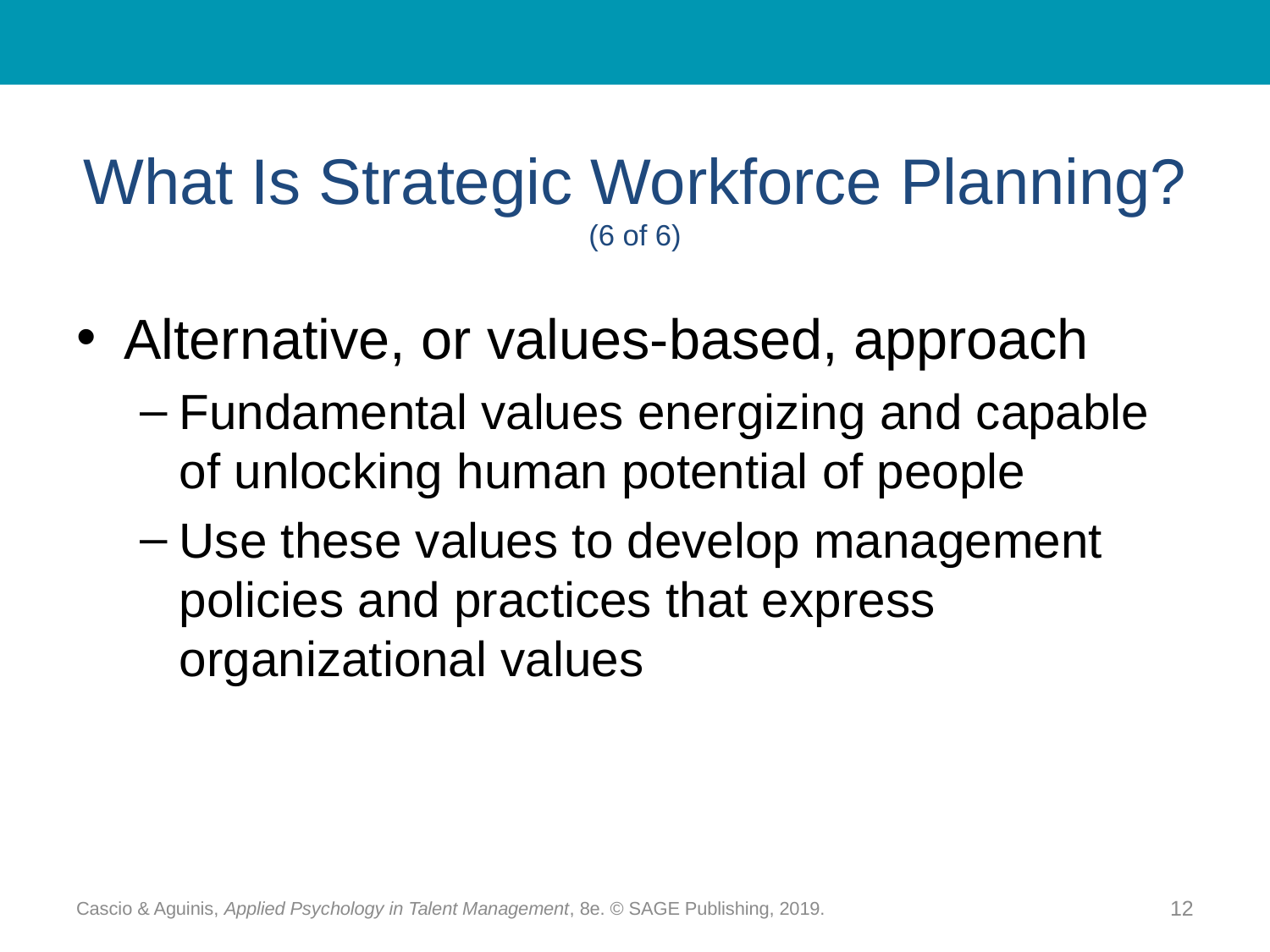

# What Is Strategic Workforce Planning? (6 of 6)
Alternative, or values-based, approach
Fundamental values energizing and capable of unlocking human potential of people
Use these values to develop management policies and practices that express organizational values
Cascio & Aguinis, Applied Psychology in Talent Management, 8e. © SAGE Publishing, 2019.
12